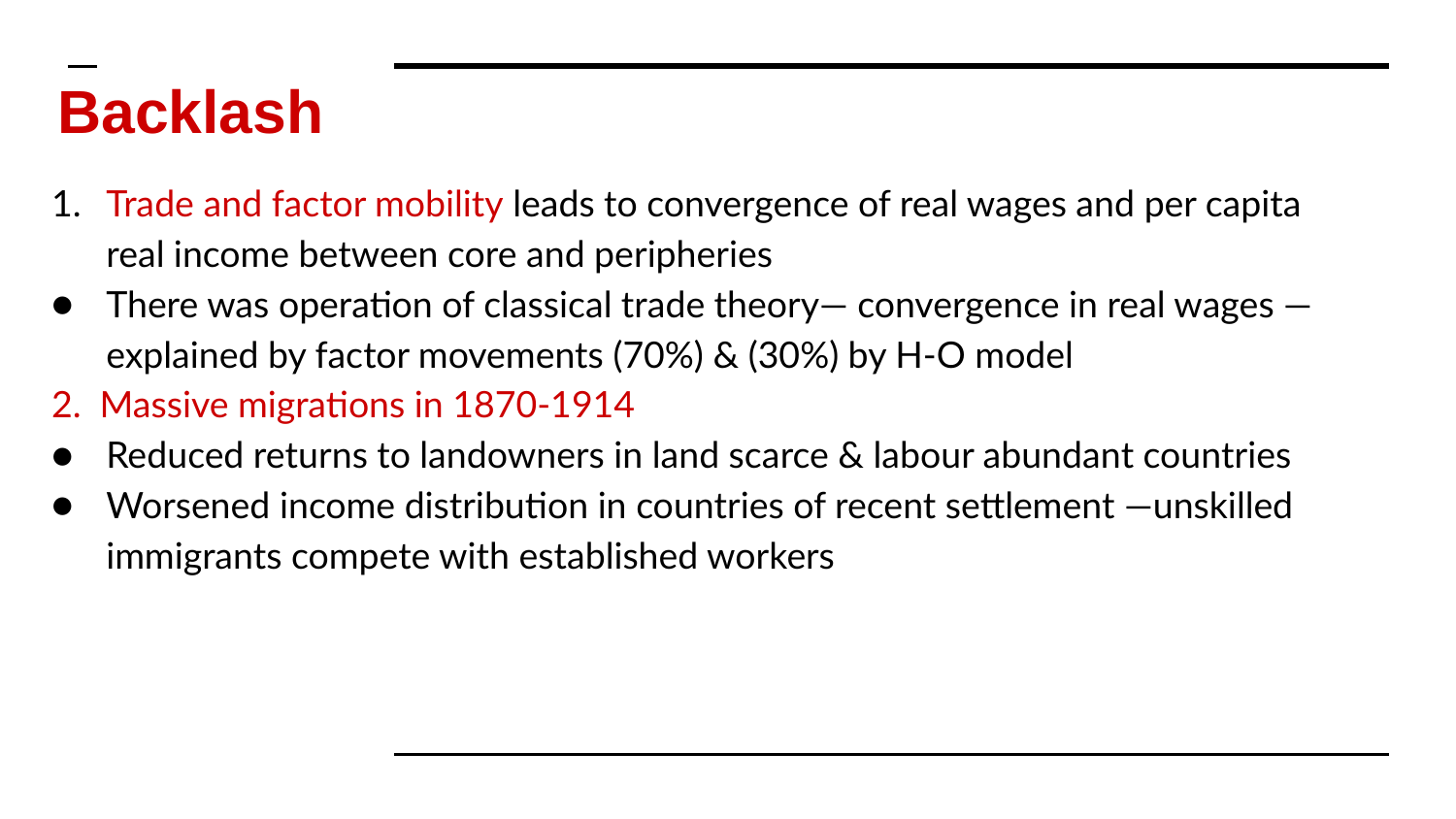

# Backlash
Trade and factor mobility leads to convergence of real wages and per capita real income between core and peripheries
There was operation of classical trade theory— convergence in real wages —explained by factor movements (70%) & (30%) by H-O model
2.  Massive migrations in 1870-1914
Reduced returns to landowners in land scarce & labour abundant countries
Worsened income distribution in countries of recent settlement —unskilled immigrants compete with established workers